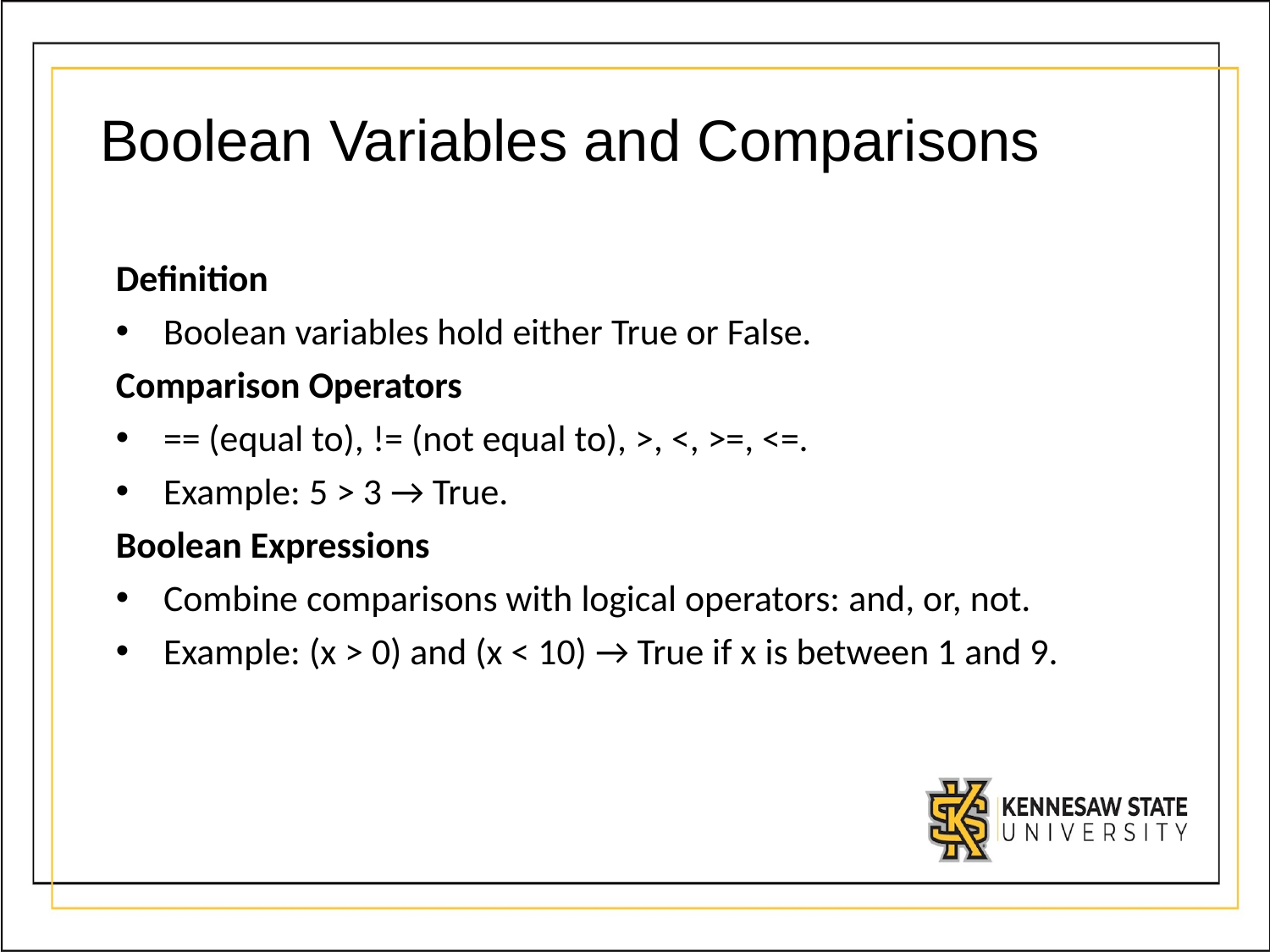

# Boolean Variables and Comparisons
Definition
Boolean variables hold either True or False.
Comparison Operators
== (equal to), != (not equal to), >, <, >=, <=.
Example: 5 > 3 → True.
Boolean Expressions
Combine comparisons with logical operators: and, or, not.
Example: (x > 0) and (x < 10) → True if x is between 1 and 9.